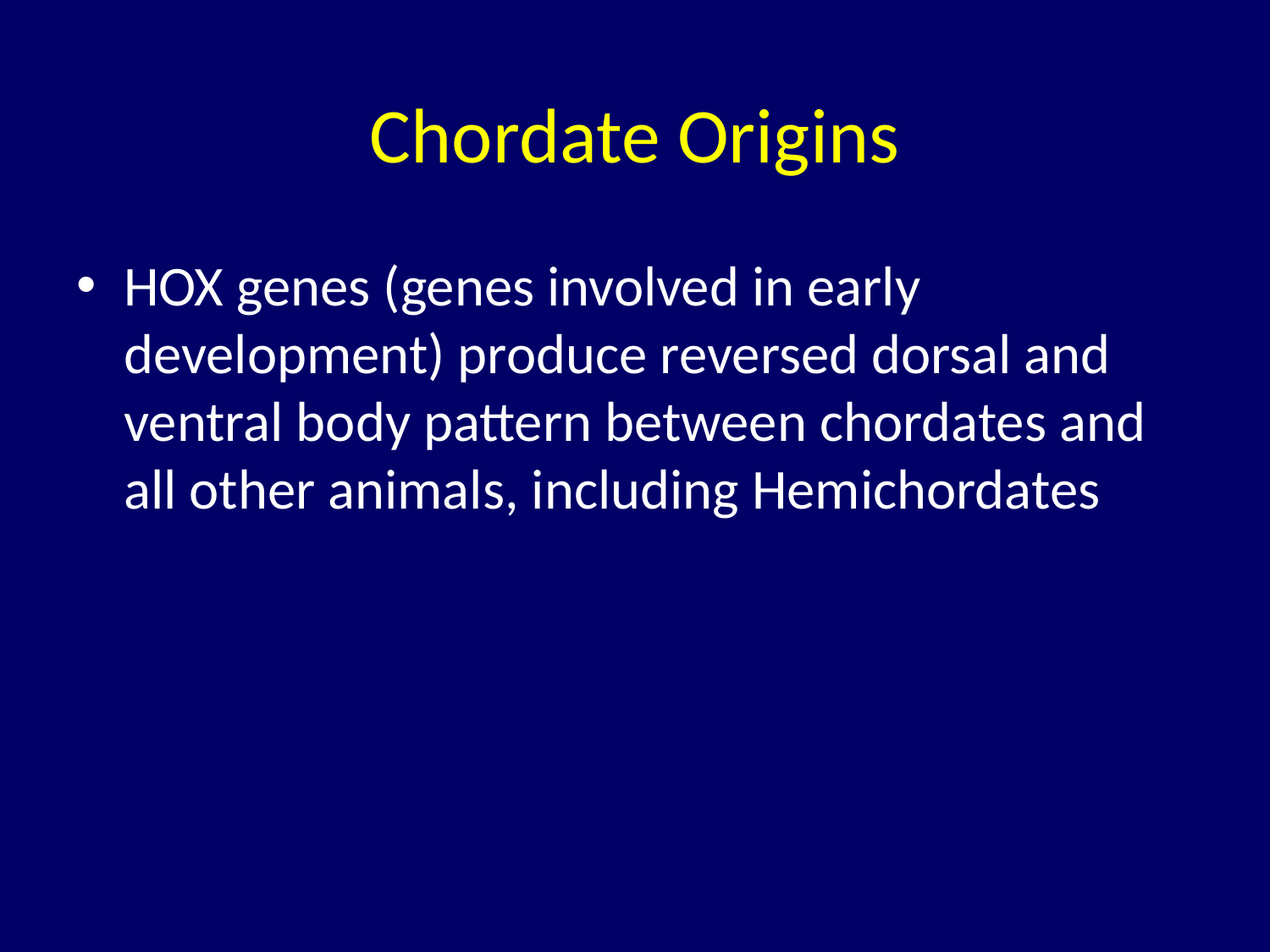

# Chordate Origins
HOX genes (genes involved in early development) produce reversed dorsal and ventral body pattern between chordates and all other animals, including Hemichordates